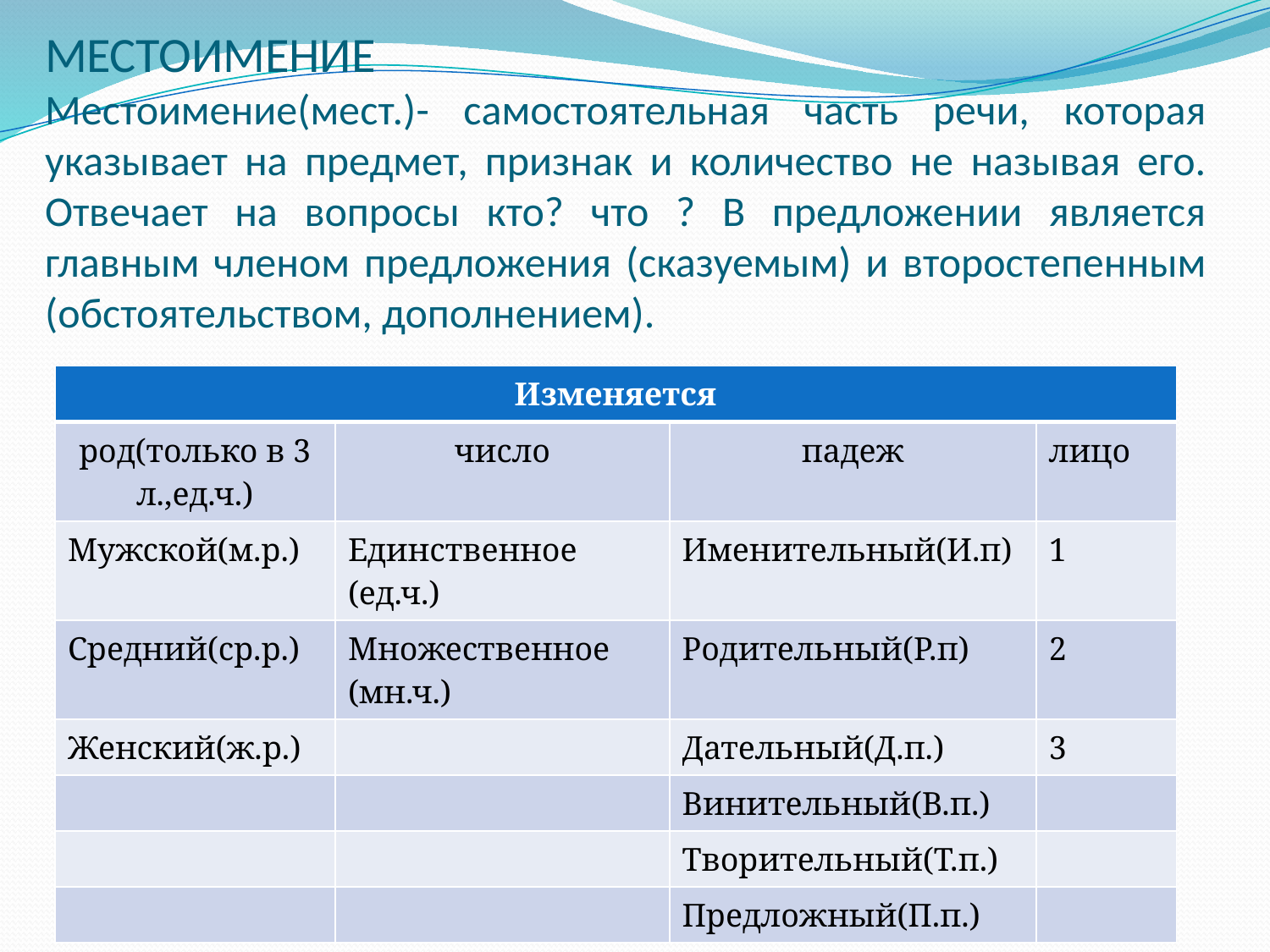

# МЕСТОИМЕНИЕ Местоимение(мест.)- самостоятельная часть речи, которая указывает на предмет, признак и количество не называя его. Отвечает на вопросы кто? что ? В предложении является главным членом предложения (сказуемым) и второстепенным (обстоятельством, дополнением).
| Изменяется |  |  |  |
| --- | --- | --- | --- |
| род(только в 3 л.,ед.ч.) | число | падеж | лицо |
| Мужской(м.р.) | Единственное (ед.ч.) | Именительный(И.п) | 1 |
| Средний(ср.р.) | Множественное (мн.ч.) | Родительный(Р.п) | 2 |
| Женский(ж.р.) |  | Дательный(Д.п.) | 3 |
|  |  | Винительный(В.п.) |  |
|  |  | Творительный(Т.п.) |  |
|  |  | Предложный(П.п.) |  |